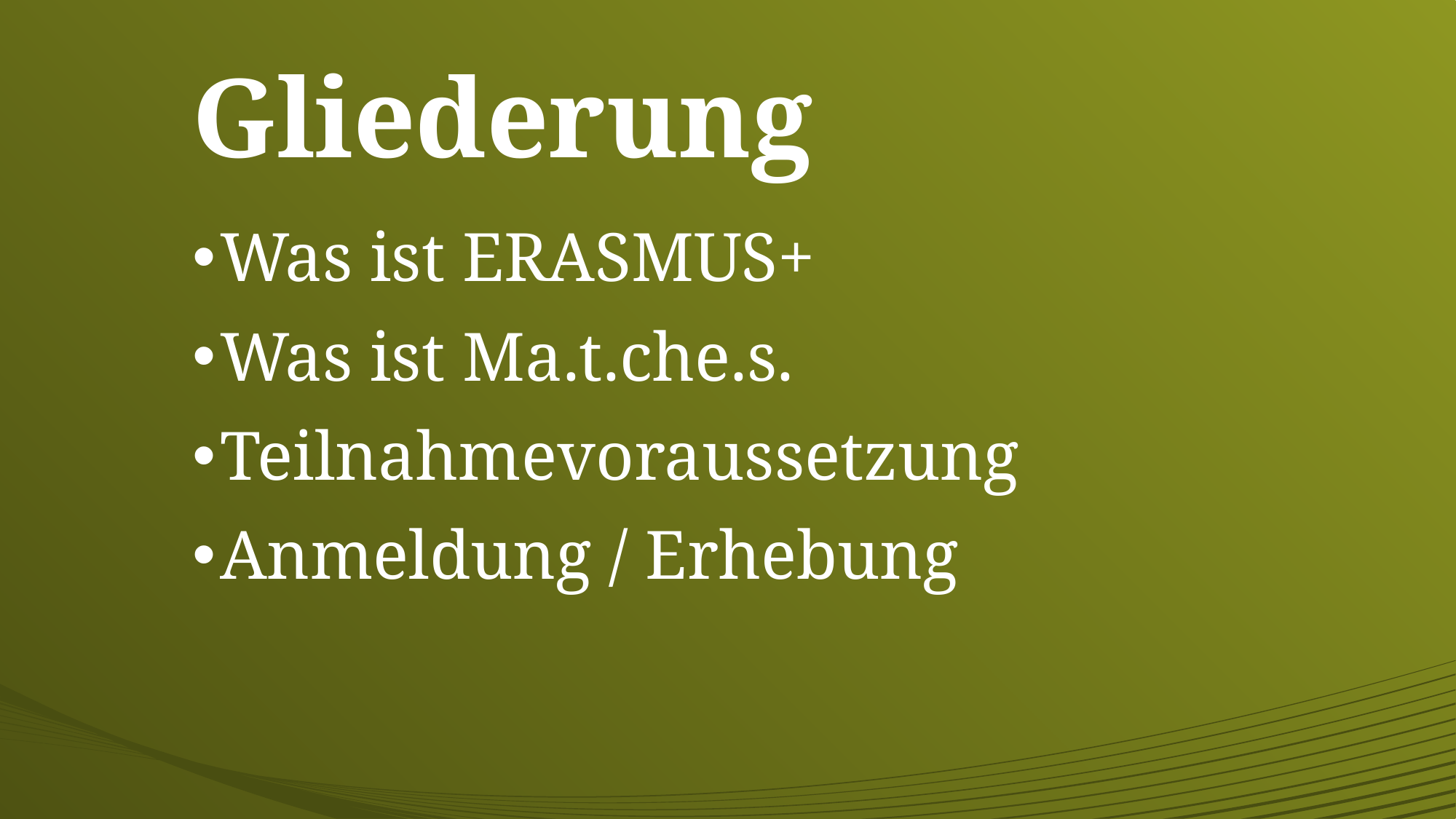

# Gliederung
Was ist ERASMUS+
Was ist Ma.t.che.s.
Teilnahmevoraussetzung
Anmeldung / Erhebung